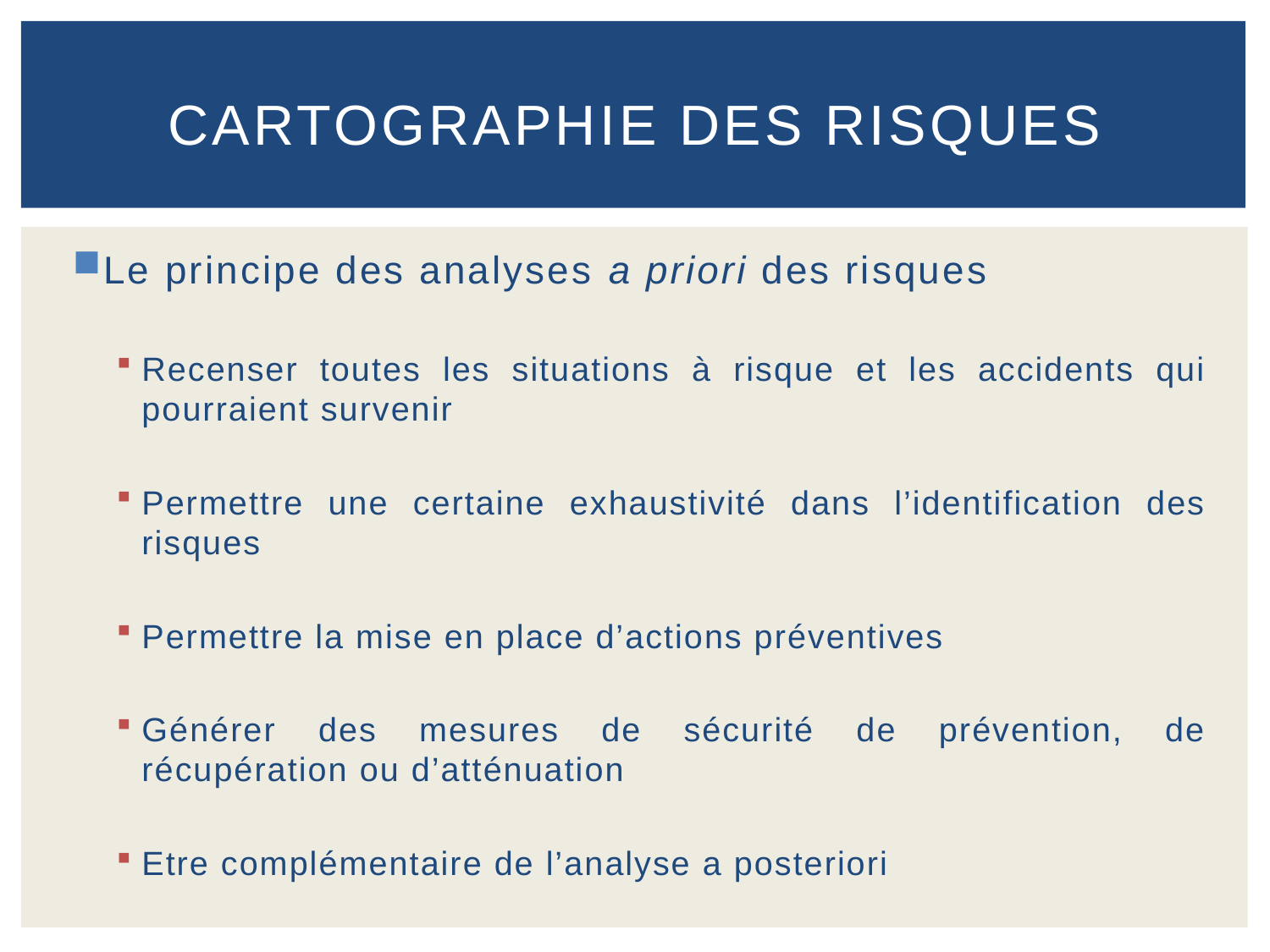

# Cartographie des Risques
Le principe des analyses a priori des risques

Recenser toutes les situations à risque et les accidents qui pourraient survenir

Permettre une certaine exhaustivité dans l’identification des risques

Permettre la mise en place d’actions préventives

Générer des mesures de sécurité de prévention, de récupération ou d’atténuation

Etre complémentaire de l’analyse a posteriori